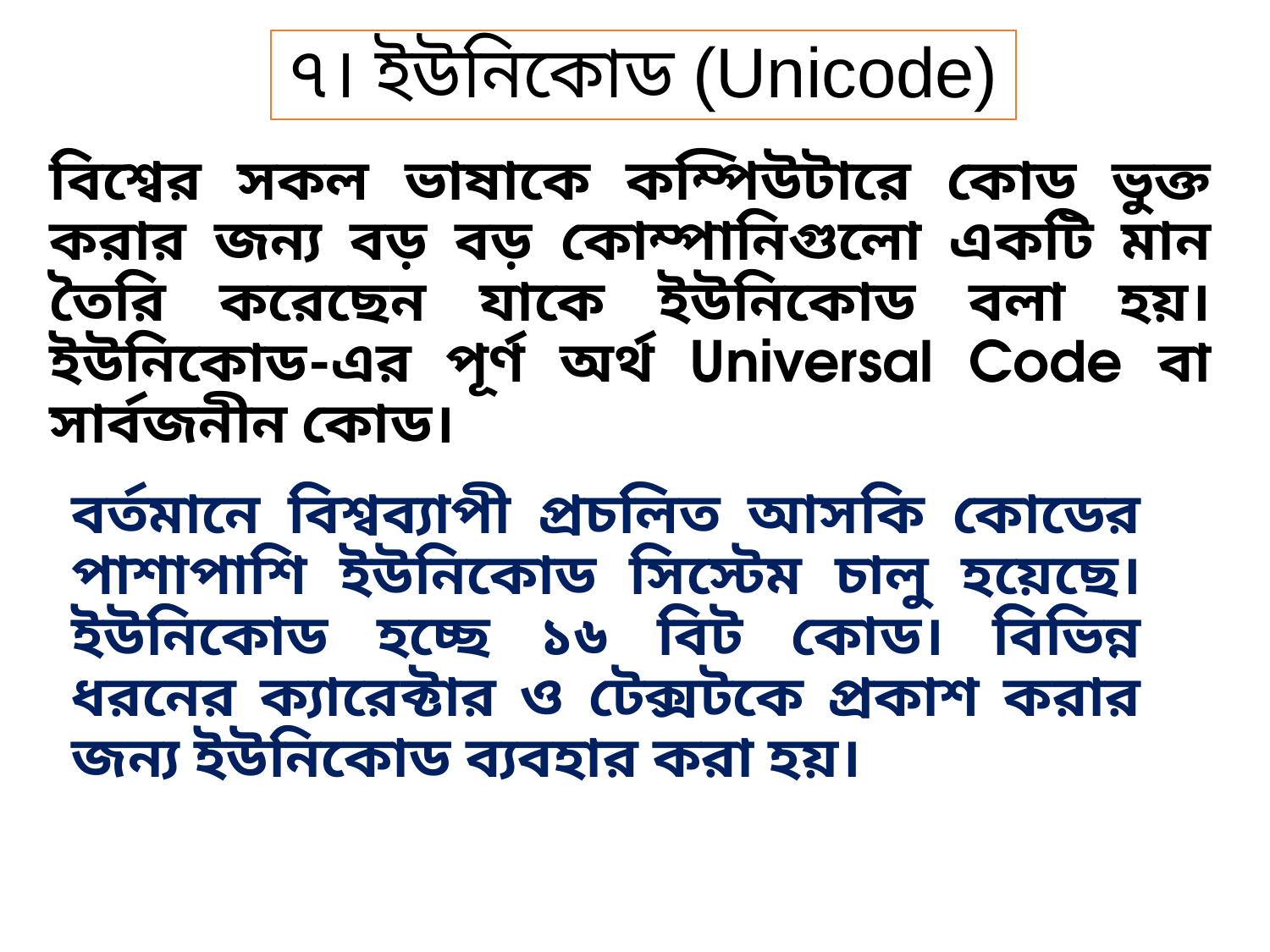

# ৭। ইউনিকোড (Unicode)
বিশ্বের সকল ভাষাকে কম্পিউটারে কোড ভুক্ত করার জন্য বড় বড় কোম্পানিগুলো একটি মান তৈরি করেছেন যাকে ইউনিকোড বলা হয়। ইউনিকোড-এর পূর্ণ অর্থ Universal Code বা সার্বজনীন কোড।
বর্তমানে বিশ্বব্যাপী প্রচলিত আসকি কোডের পাশাপাশি ইউনিকোড সিস্টেম চালু হয়েছে। ইউনিকোড হচ্ছে ১৬ বিট কোড। বিভিন্ন ধরনের ক্যারেক্টার ও টেক্সটকে প্রকাশ করার জন্য ইউনিকোড ব্যবহার করা হয়।